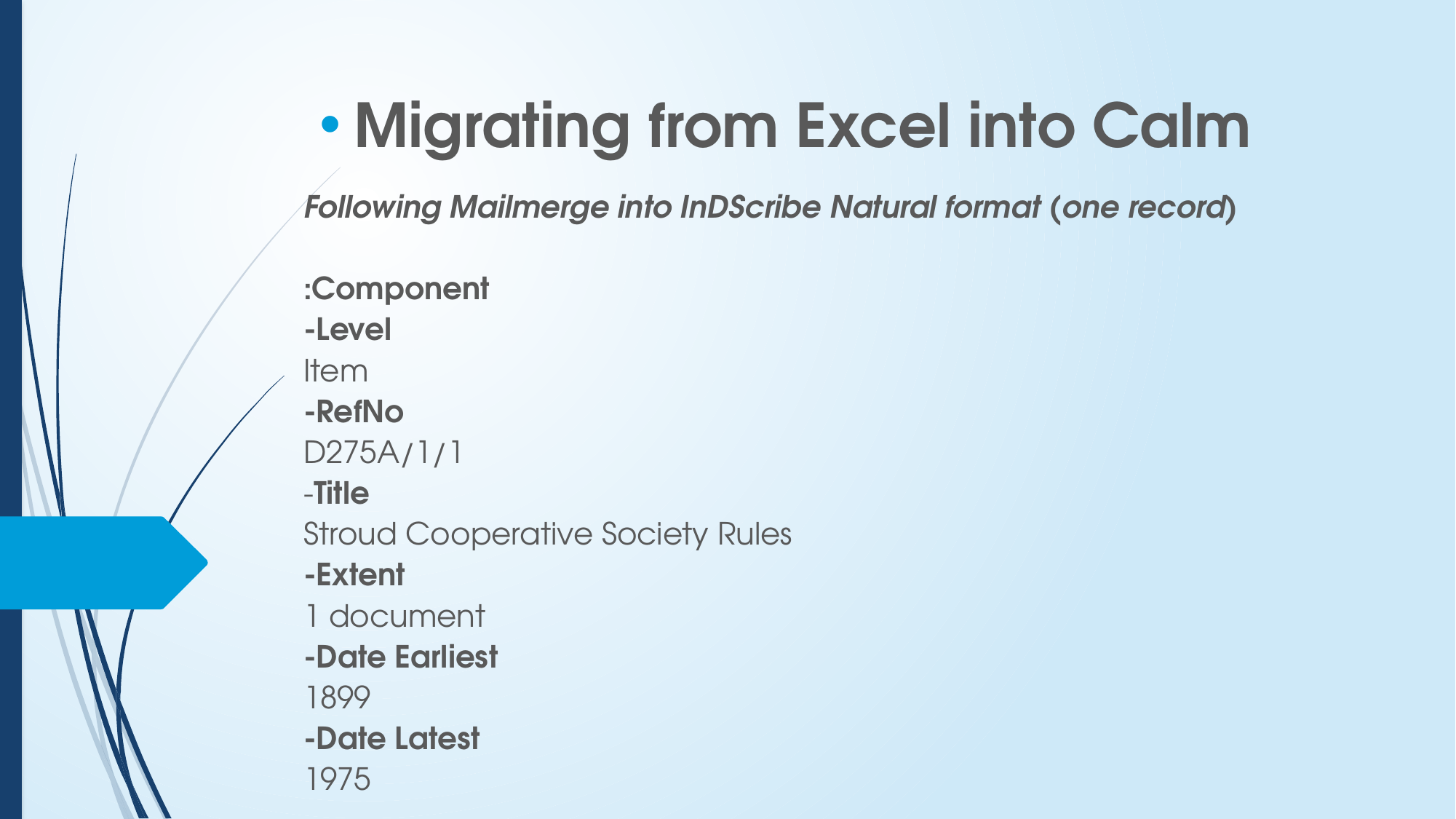

Migrating from Excel into Calm

Following Mailmerge into InDScribe Natural format (one record)

:Component
-Level
Item
-RefNo
D275A/1/1
-Title
Stroud Cooperative Society Rules
-Extent
1 document
-Date Earliest
1899
-Date Latest
1975